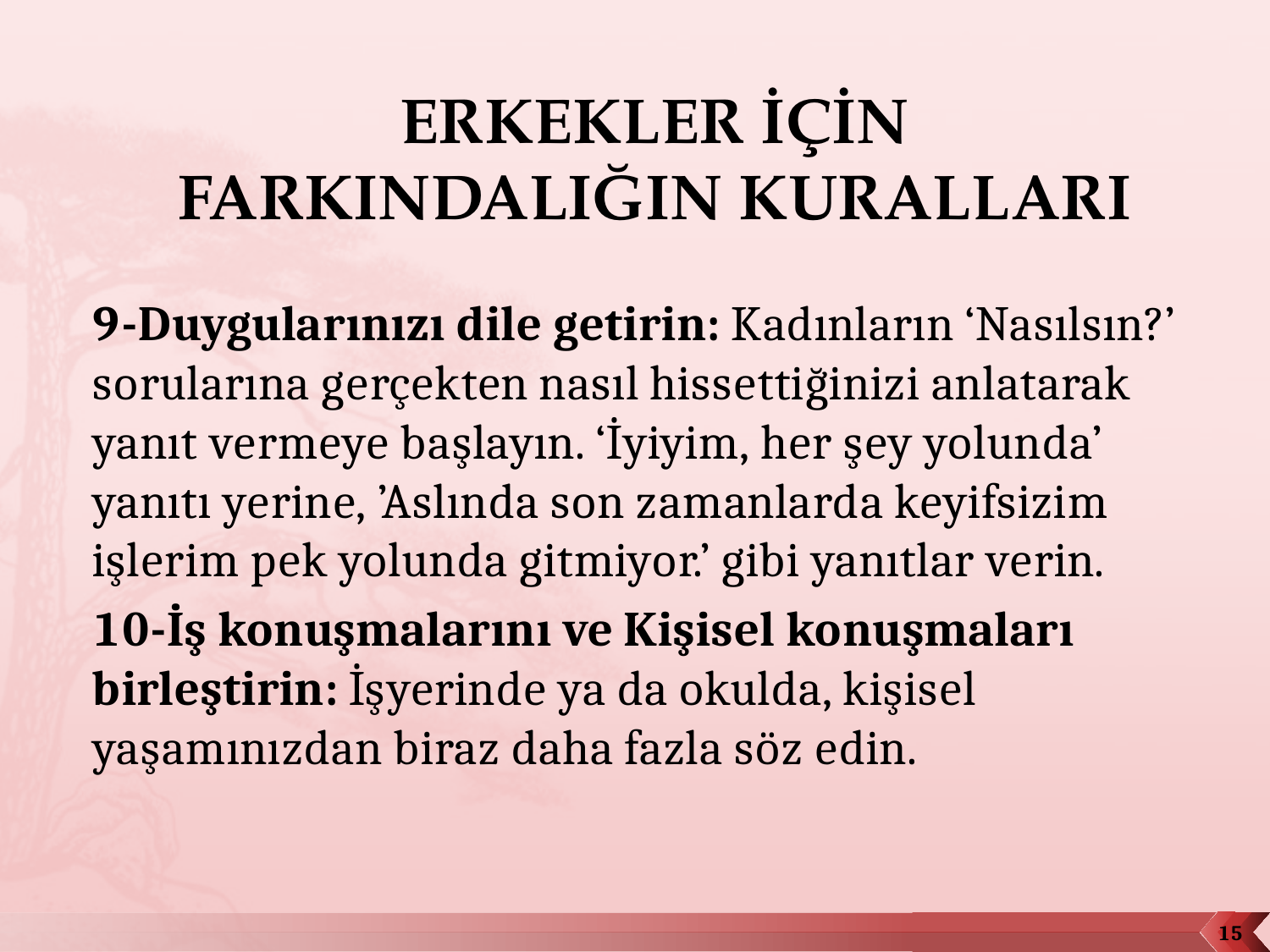

# ERKEKLER İÇİN FARKINDALIĞIN KURALLARI

9-Duygularınızı dile getirin: Kadınların ‘Nasılsın?’ sorularına gerçekten nasıl hissettiğinizi anlatarak yanıt vermeye başlayın. ‘İyiyim, her şey yolunda’ yanıtı yerine, ’Aslında son zamanlarda keyifsizim işlerim pek yolunda gitmiyor.’ gibi yanıtlar verin.
10-İş konuşmalarını ve Kişisel konuşmaları birleştirin: İşyerinde ya da okulda, kişisel yaşamınızdan biraz daha fazla söz edin.
15